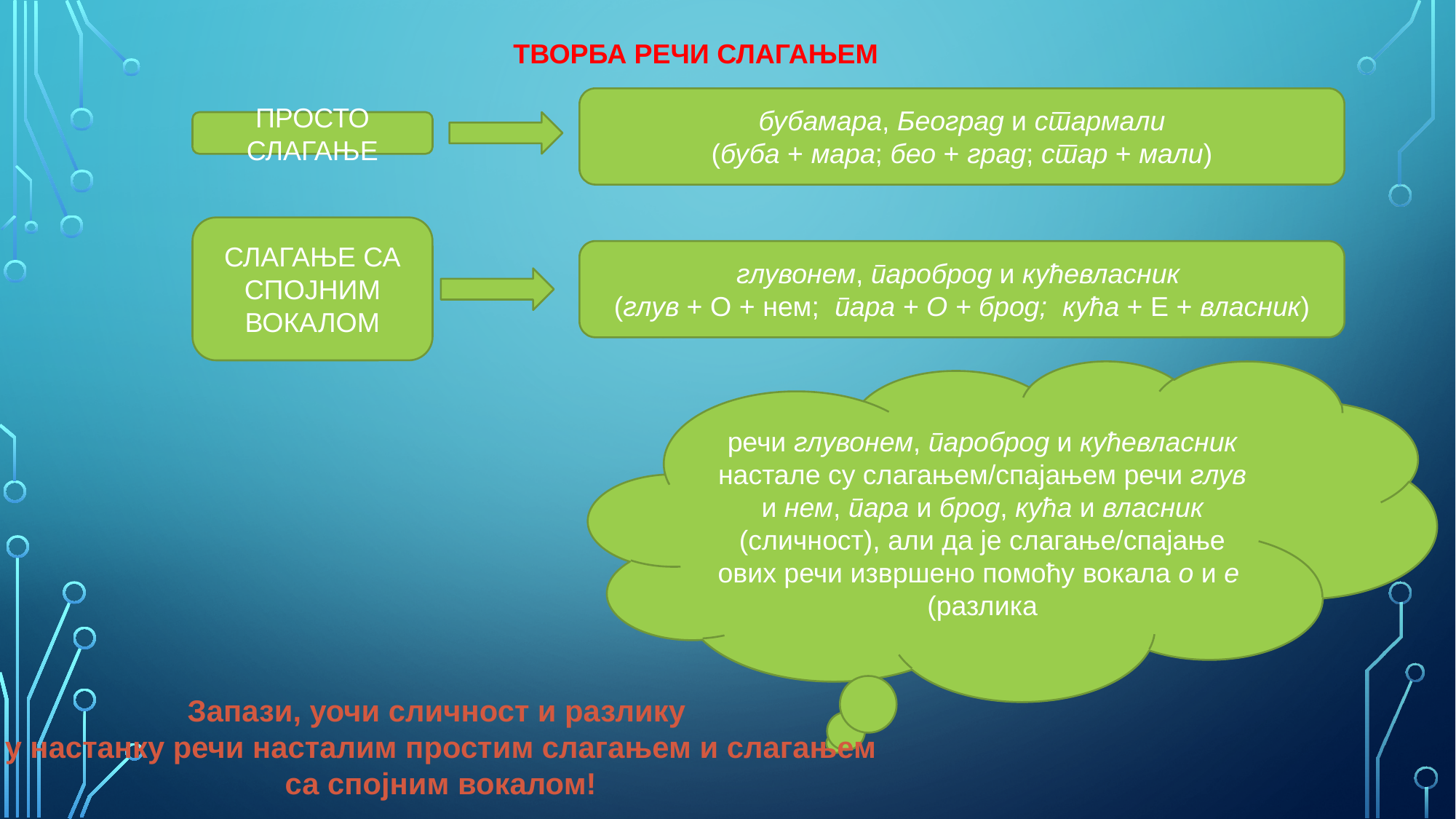

ТВОРБА РЕЧИ СЛАГАЊЕМ
бубамара, Београд и стармали
(буба + мара; бео + град; стар + мали)
ПРОСТО СЛАГАЊЕ

СЛАГАЊЕ СА СПОЈНИМ ВОКАЛОМ
глувонем, пароброд и кућевласник
(глув + О + нем;  пара + О + брод;  кућа + Е + власник)

речи глувонем, пароброд и кућевласник настале су слагањем/спајањем речи глув и нем, пара и брод, кућа и власник (сличност), али да је слагање/спајање ових речи извршено помоћу вокала о и е  (разлика
Запази, уочи сличност и разлику
у настанку речи насталим простим слагањем и слагањем
са спојним вокалом!